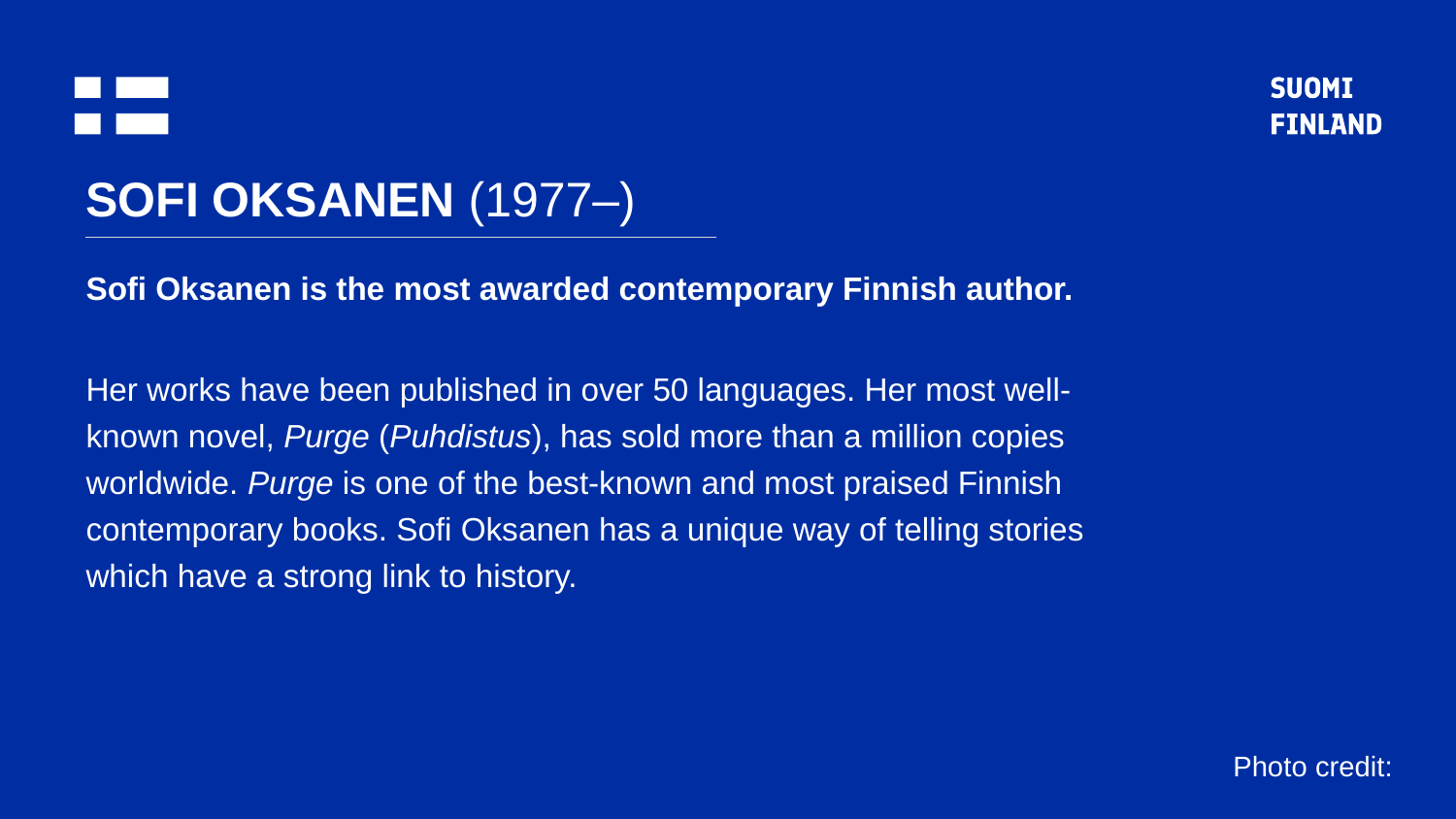

# SOFI OKSANEN (1977–)
Sofi Oksanen is the most awarded contemporary Finnish author.

Her works have been published in over 50 languages. Her most well-known novel, Purge (Puhdistus), has sold more than a million copies worldwide. Purge is one of the best-known and most praised Finnish contemporary books. Sofi Oksanen has a unique way of telling stories which have a strong link to history.
Photo credit: